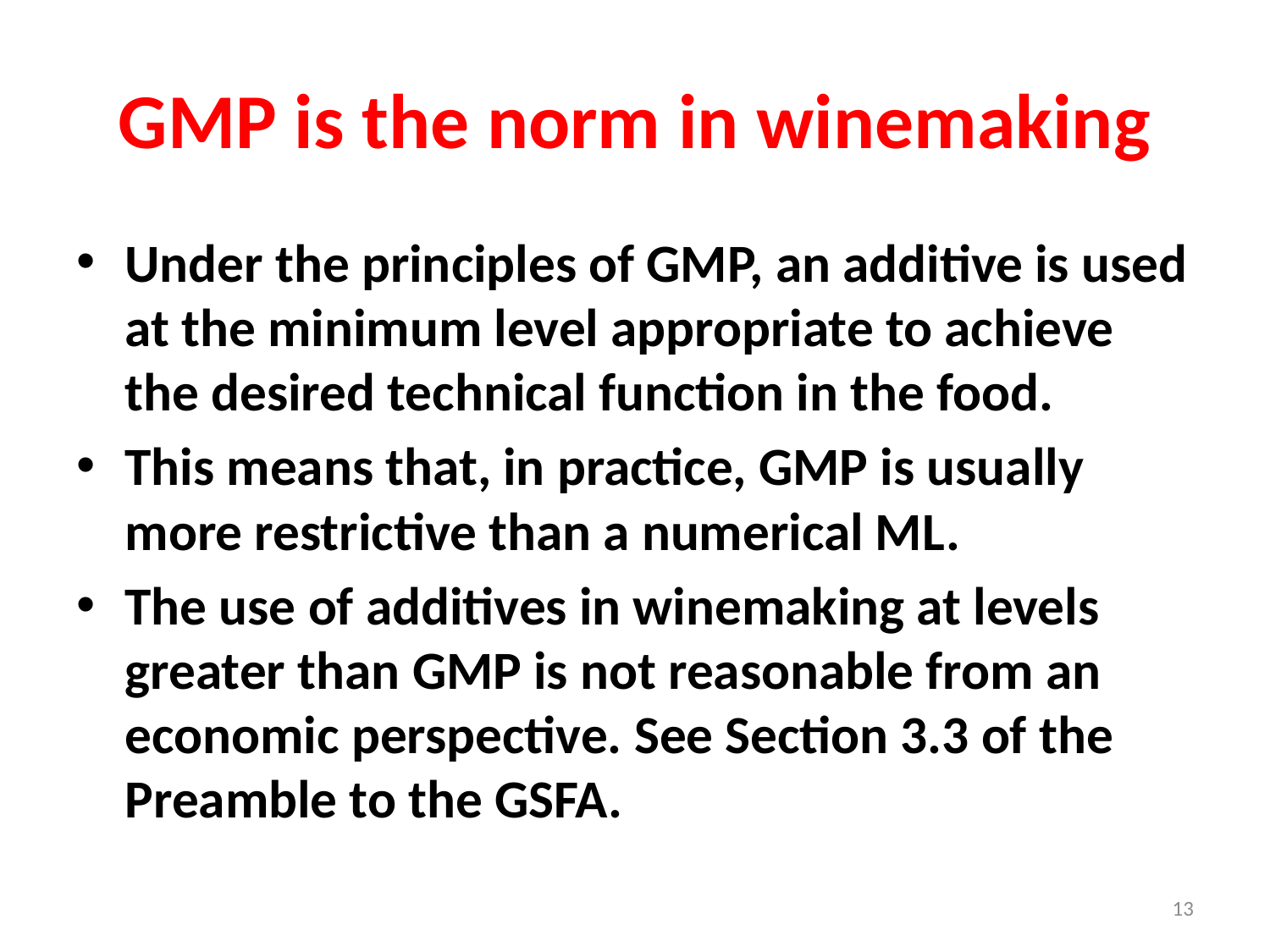

# GMP is the norm in winemaking
Under the principles of GMP, an additive is used at the minimum level appropriate to achieve the desired technical function in the food.
This means that, in practice, GMP is usually more restrictive than a numerical ML.
The use of additives in winemaking at levels greater than GMP is not reasonable from an economic perspective. See Section 3.3 of the Preamble to the GSFA.

13